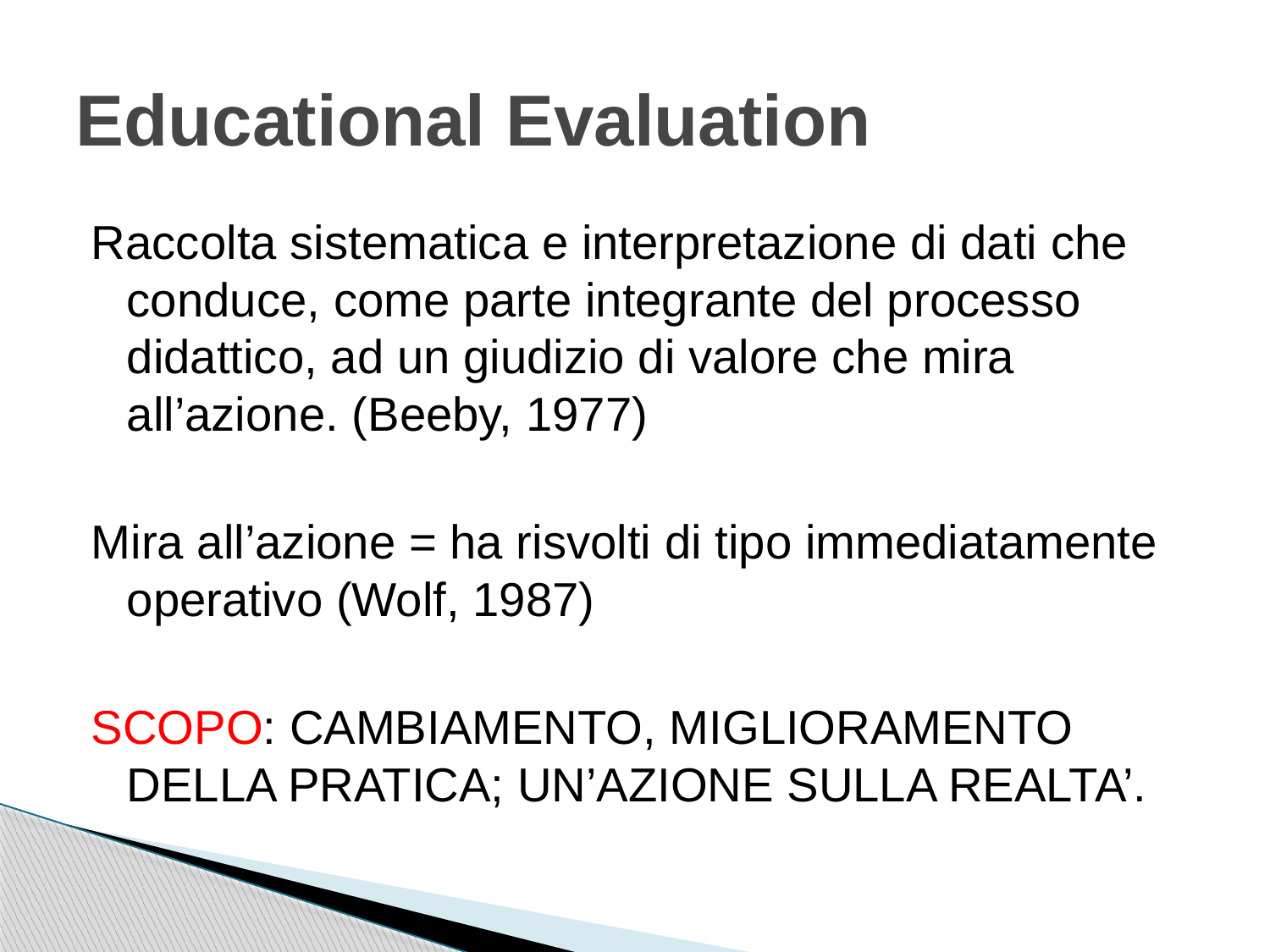

# Educational Evaluation
Raccolta sistematica e interpretazione di dati che conduce, come parte integrante del processo didattico, ad un giudizio di valore che mira all’azione. (Beeby, 1977)

Mira all’azione = ha risvolti di tipo immediatamente operativo (Wolf, 1987)

SCOPO: CAMBIAMENTO, MIGLIORAMENTO DELLA PRATICA; UN’AZIONE SULLA REALTA’.